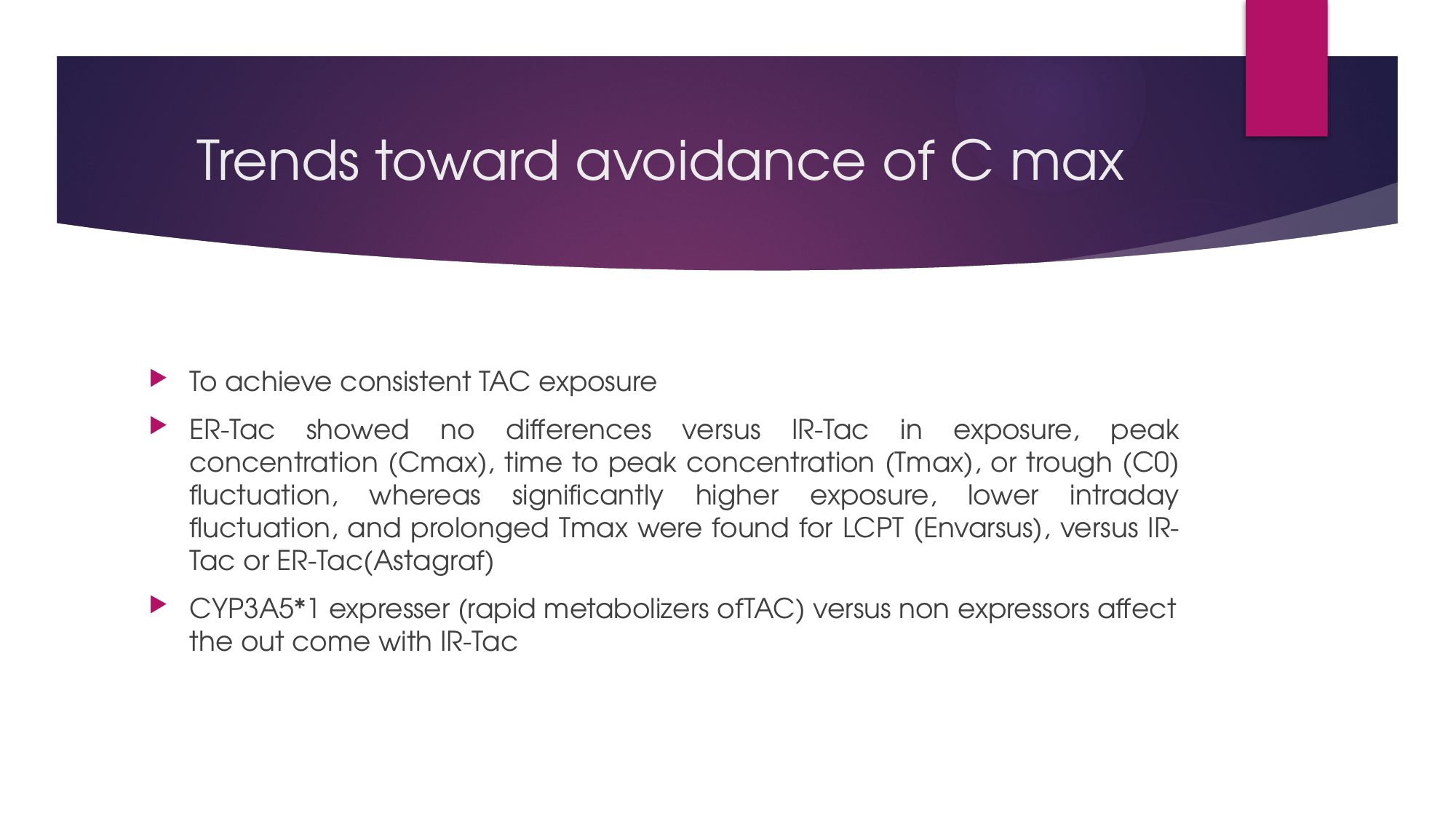

# Trends toward avoidance of C max

To achieve consistent TAC exposure
ER-Tac showed no differences versus IR-Tac in exposure, peak concentration (Cmax), time to peak concentration (Tmax), or trough (C0) fluctuation, whereas significantly higher exposure, lower intraday fluctuation, and prolonged Tmax were found for LCPT (Envarsus), versus IR-Tac or ER-Tac(Astagraf)
CYP3A5*1 expresser (rapid metabolizers ofTAC) versus non expressors affect the out come with IR-Tac